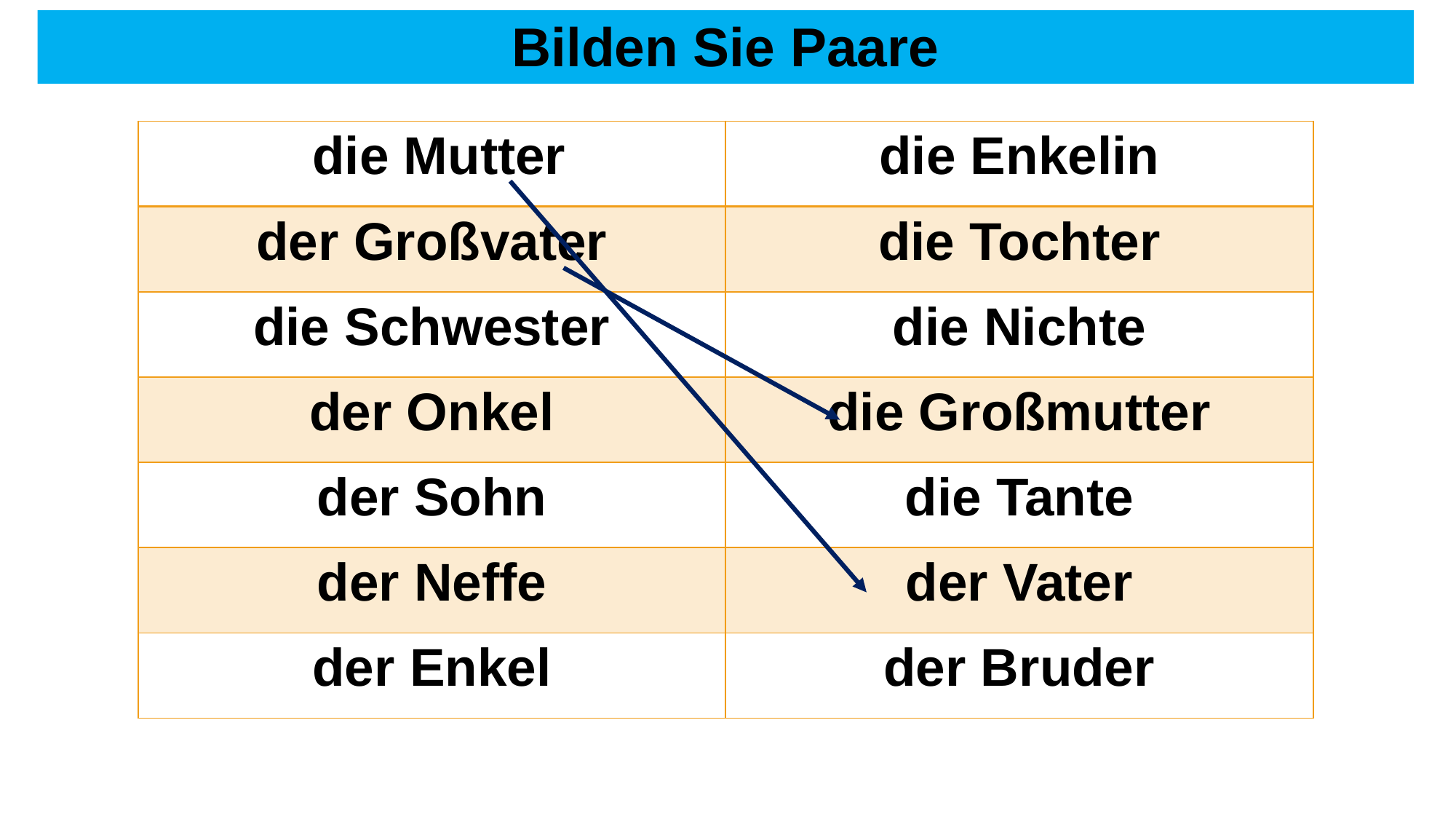

# Bilden Sie Paare

| die Mutter | die Enkelin |
| --- | --- |
| der Großvater | die Tochter |
| die Schwester | die Nichte |
| der Onkel | die Großmutter |
| der Sohn | die Tante |
| der Neffe | der Vater |
| der Enkel | der Bruder |